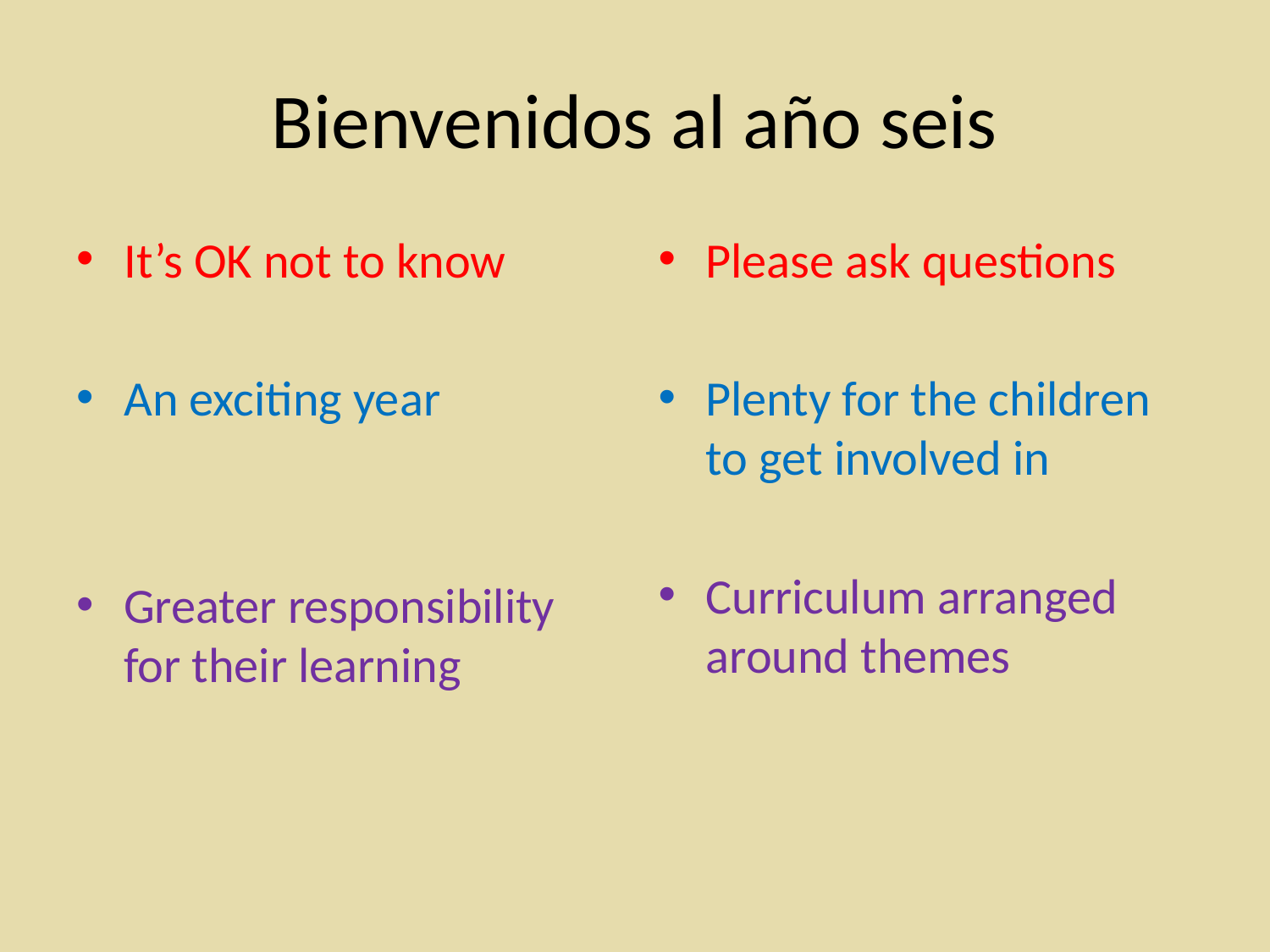

# Bienvenidos al año seis
It’s OK not to know

An exciting year

Greater responsibility for their learning

Please ask questions

Plenty for the children to get involved in

Curriculum arranged around themes